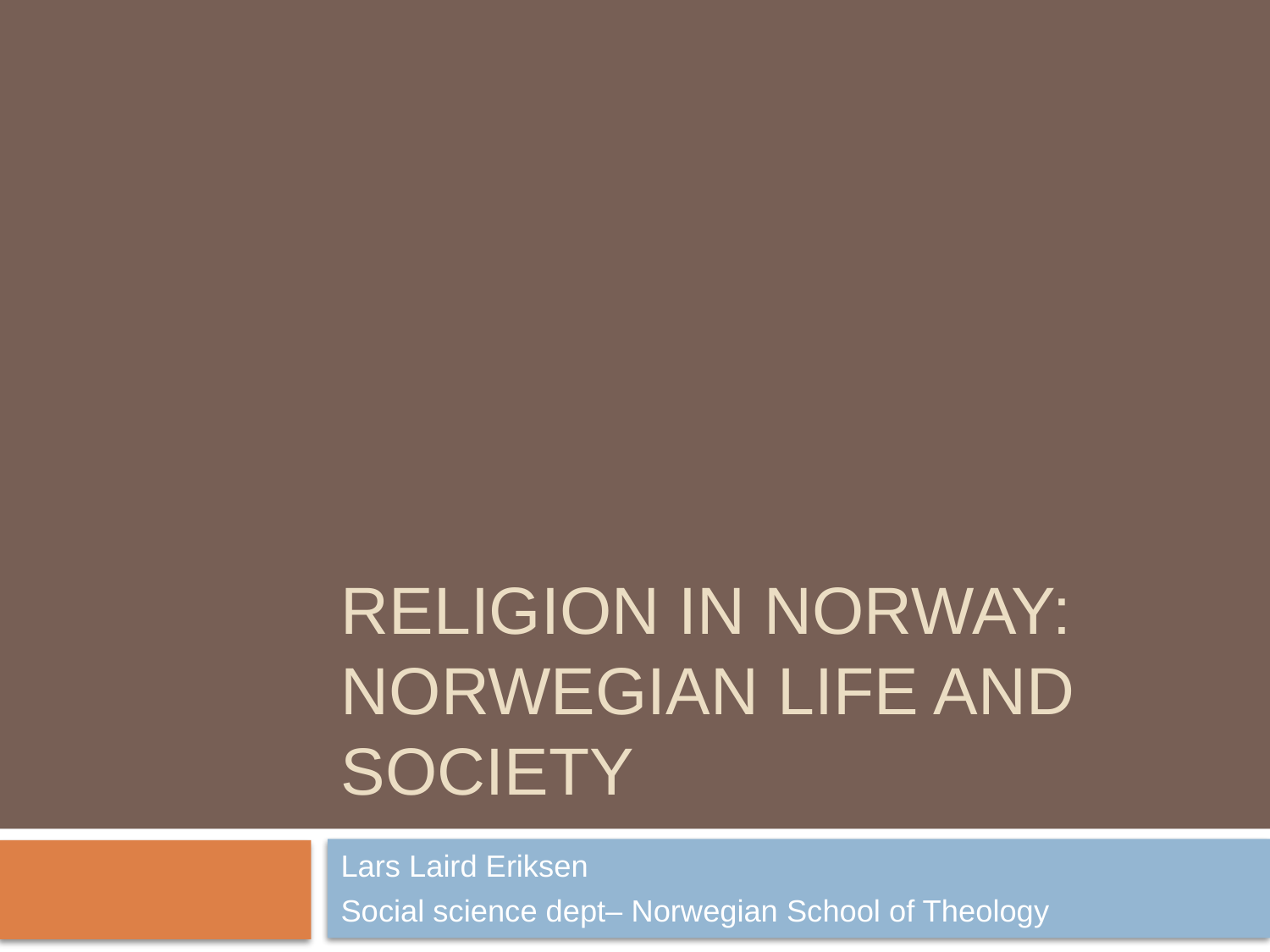

# Religion in Norway: Norwegian Life and Society
Lars Laird Eriksen
Social science dept– Norwegian School of Theology